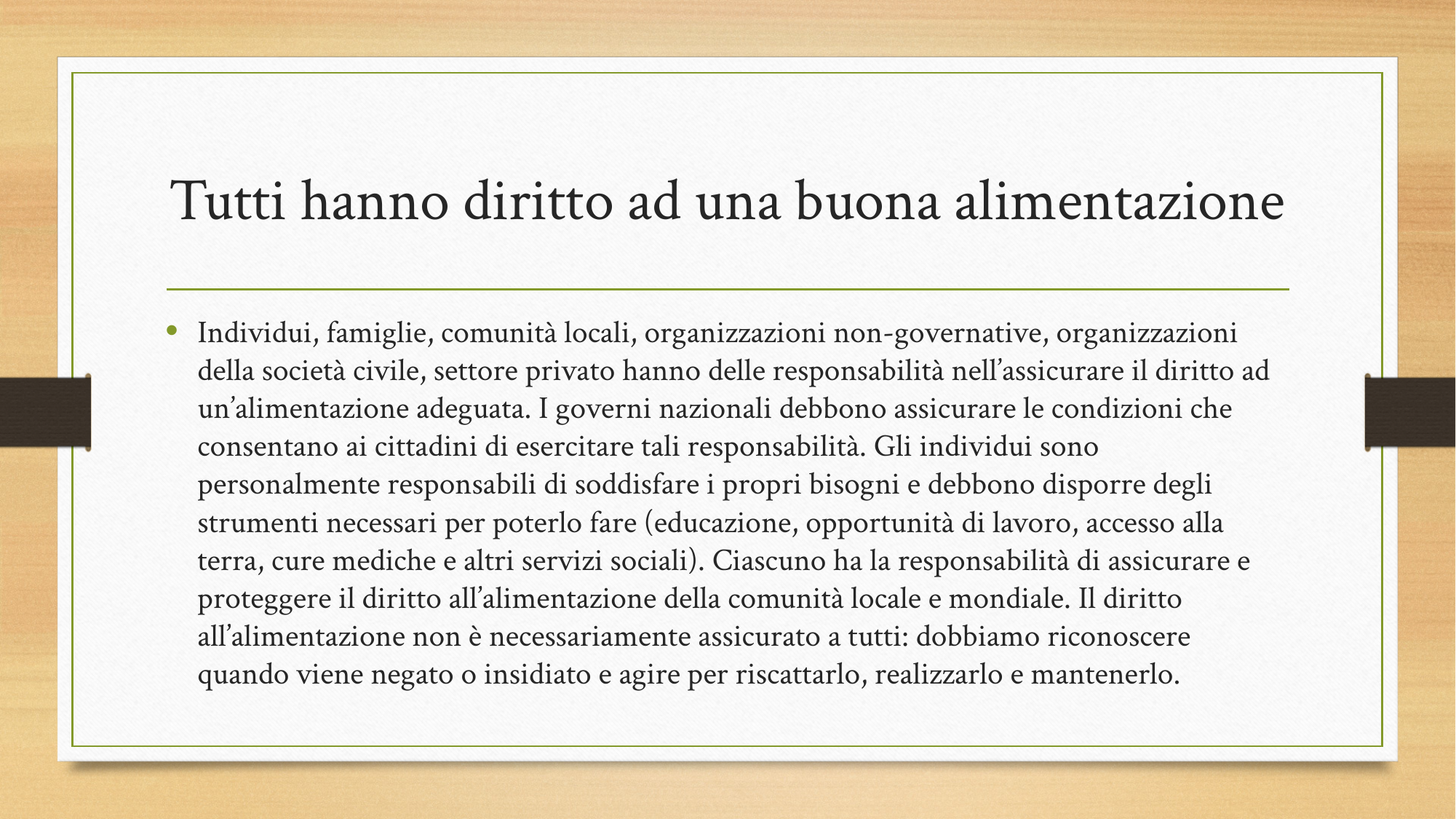

# Tutti hanno diritto ad una buona alimentazione
Individui, famiglie, comunità locali, organizzazioni non-governative, organizzazioni della società civile, settore privato hanno delle responsabilità nell’assicurare il diritto ad un’alimentazione adeguata. I governi nazionali debbono assicurare le condizioni che consentano ai cittadini di esercitare tali responsabilità. Gli individui sono personalmente responsabili di soddisfare i propri bisogni e debbono disporre degli strumenti necessari per poterlo fare (educazione, opportunità di lavoro, accesso alla terra, cure mediche e altri servizi sociali). Ciascuno ha la responsabilità di assicurare e proteggere il diritto all’alimentazione della comunità locale e mondiale. Il diritto all’alimentazione non è necessariamente assicurato a tutti: dobbiamo riconoscere quando viene negato o insidiato e agire per riscattarlo, realizzarlo e mantenerlo.